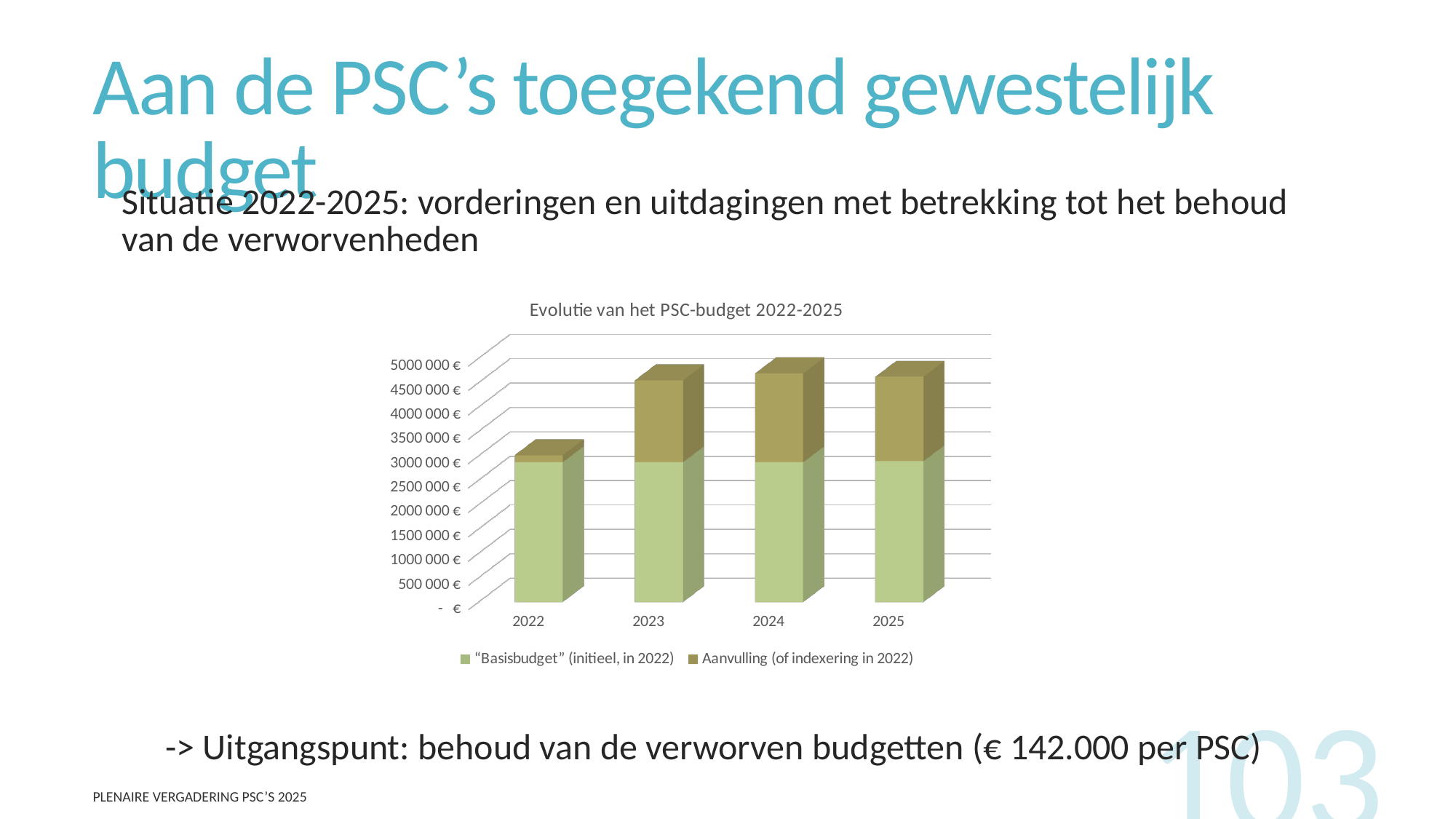

# Aan de PSC’s toegekend gewestelijk budget
Situatie 2022-2025: vorderingen en uitdagingen met betrekking tot het behoud van de verworvenheden

-> Uitgangspunt: behoud van de verworven budgetten (€ 142.000 per PSC)

[unsupported chart]

103
Plenaire vergadering PSC’s 2025